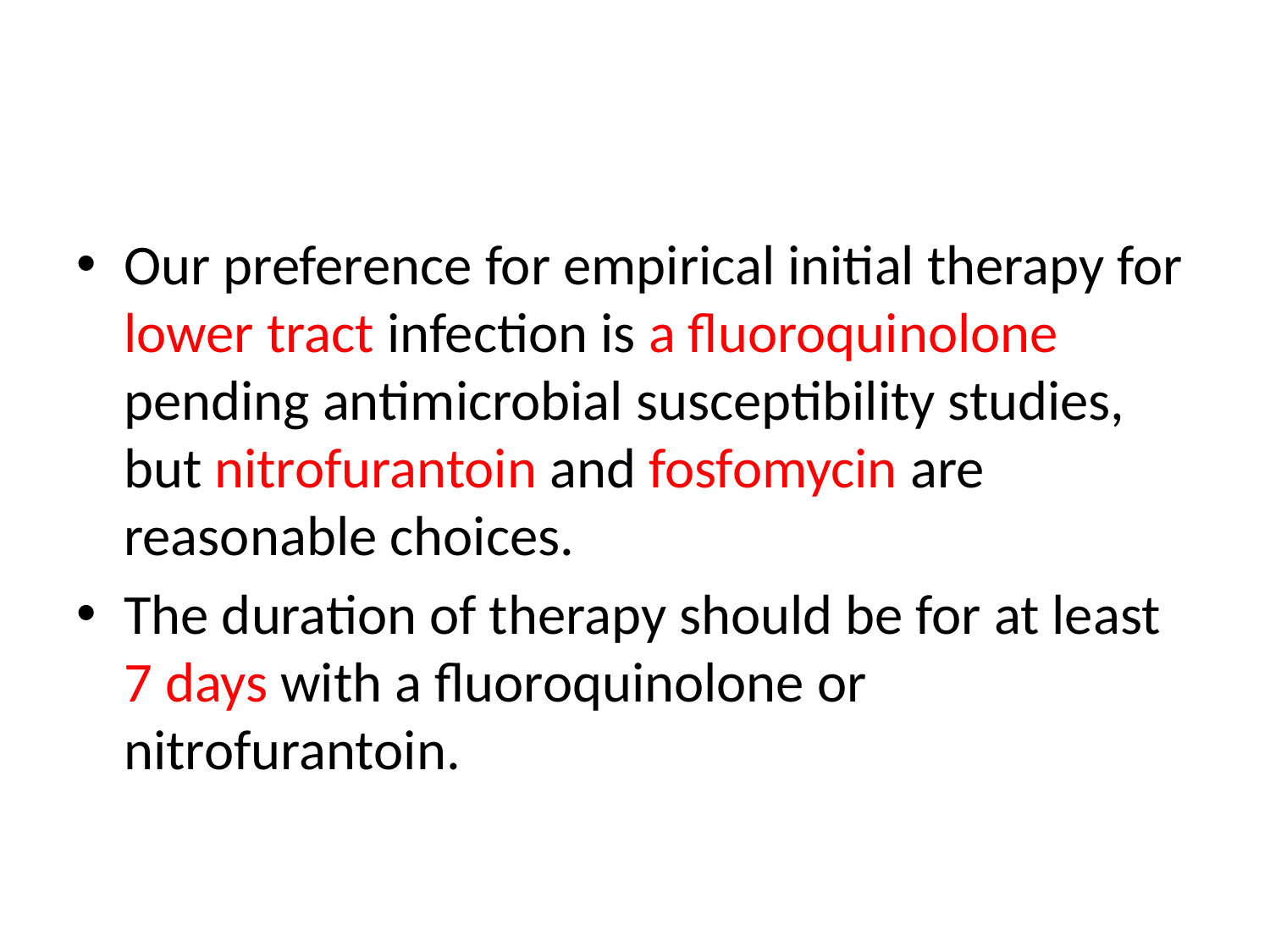

#
Our preference for empirical initial therapy for lower tract infection is a fluoroquinolone pending antimicrobial susceptibility studies, but nitrofurantoin and fosfomycin are reasonable choices.
The duration of therapy should be for at least 7 days with a fluoroquinolone or nitrofurantoin.